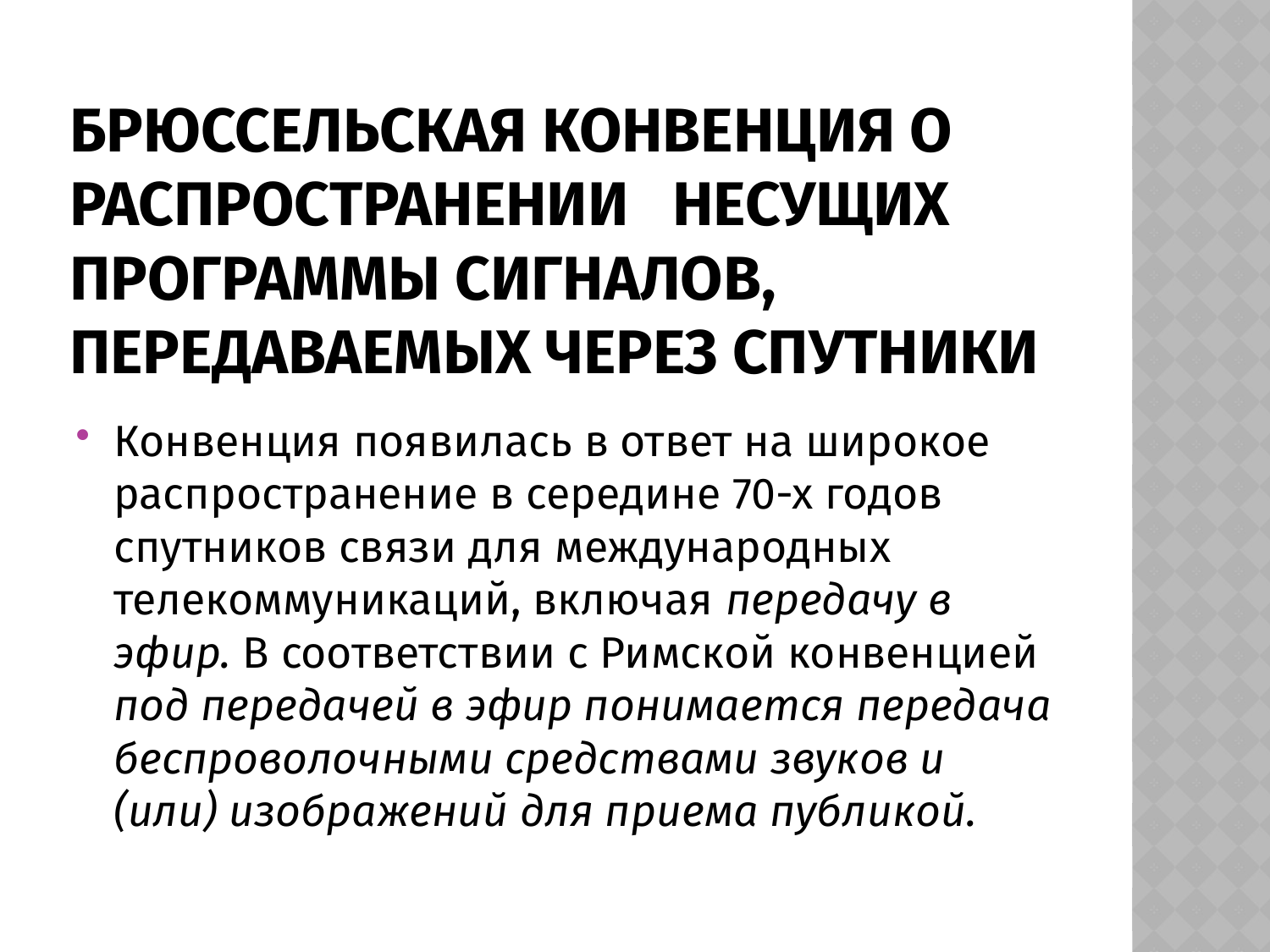

# Брюссельская конвенция о распространении   несущих программы сигналов, передаваемых через спутники
Конвенция появилась в ответ на широкое распространение в середине 70-х годов спутников связи для международных телекоммуникаций, включая передачу в эфир. В соответствии с Римской конвенцией под передачей в эфир понимается передача беспроволочными средствами звуков и (или) изображений для приема публикой.